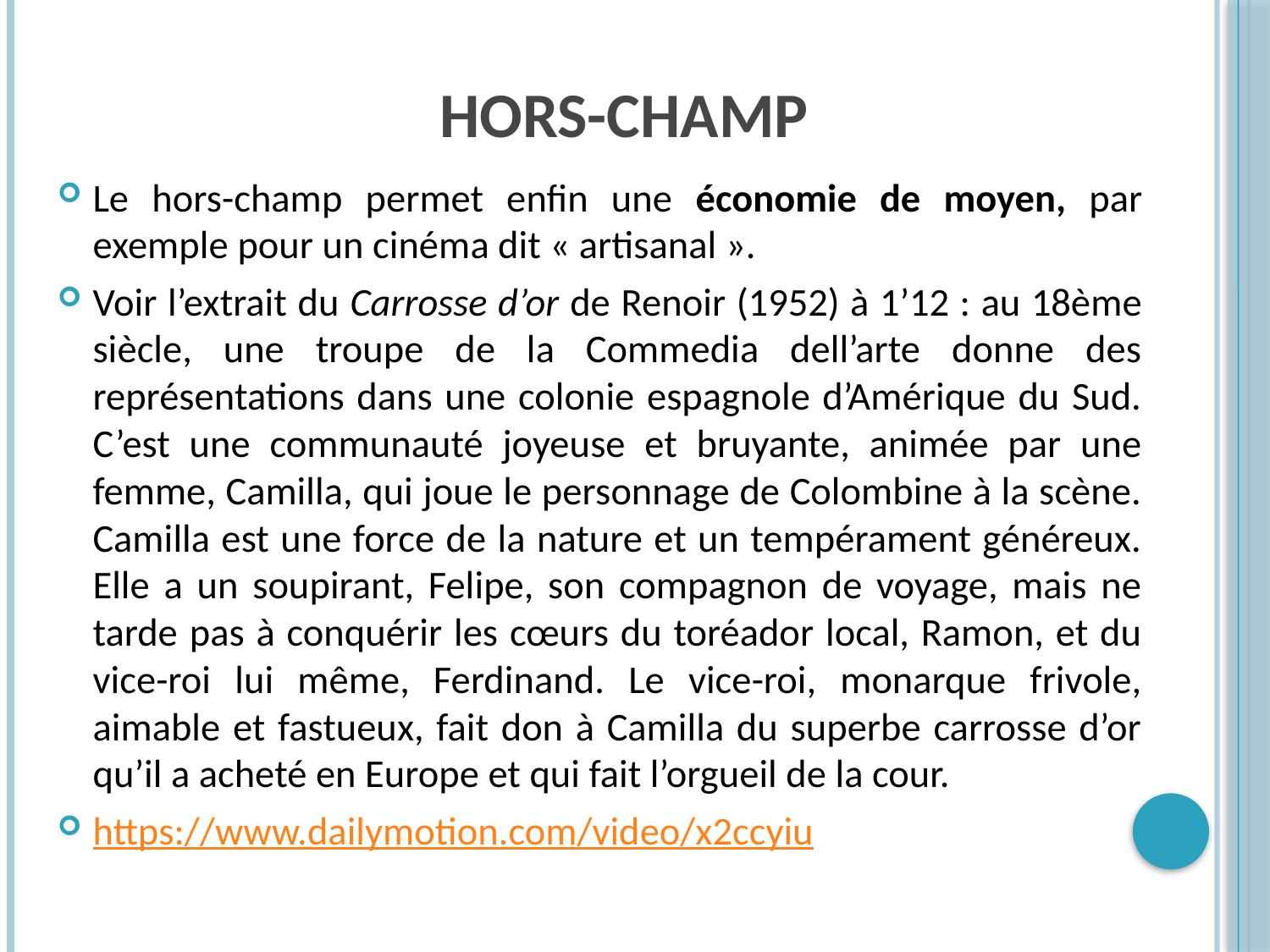

# HORS-CHAMP
Le hors-champ permet enfin une économie de moyen, par exemple pour un cinéma dit « artisanal ».
Voir l’extrait du Carrosse d’or de Renoir (1952) à 1’12 : au 18ème siècle, une troupe de la Commedia dell’arte donne des représentations dans une colonie espagnole d’Amérique du Sud. C’est une communauté joyeuse et bruyante, animée par une femme, Camilla, qui joue le personnage de Colombine à la scène. Camilla est une force de la nature et un tempérament généreux. Elle a un soupirant, Felipe, son compagnon de voyage, mais ne tarde pas à conquérir les cœurs du toréador local, Ramon, et du vice-roi lui même, Ferdinand. Le vice-roi, monarque frivole, aimable et fastueux, fait don à Camilla du superbe carrosse d’or qu’il a acheté en Europe et qui fait l’orgueil de la cour.
https://www.dailymotion.com/video/x2ccyiu